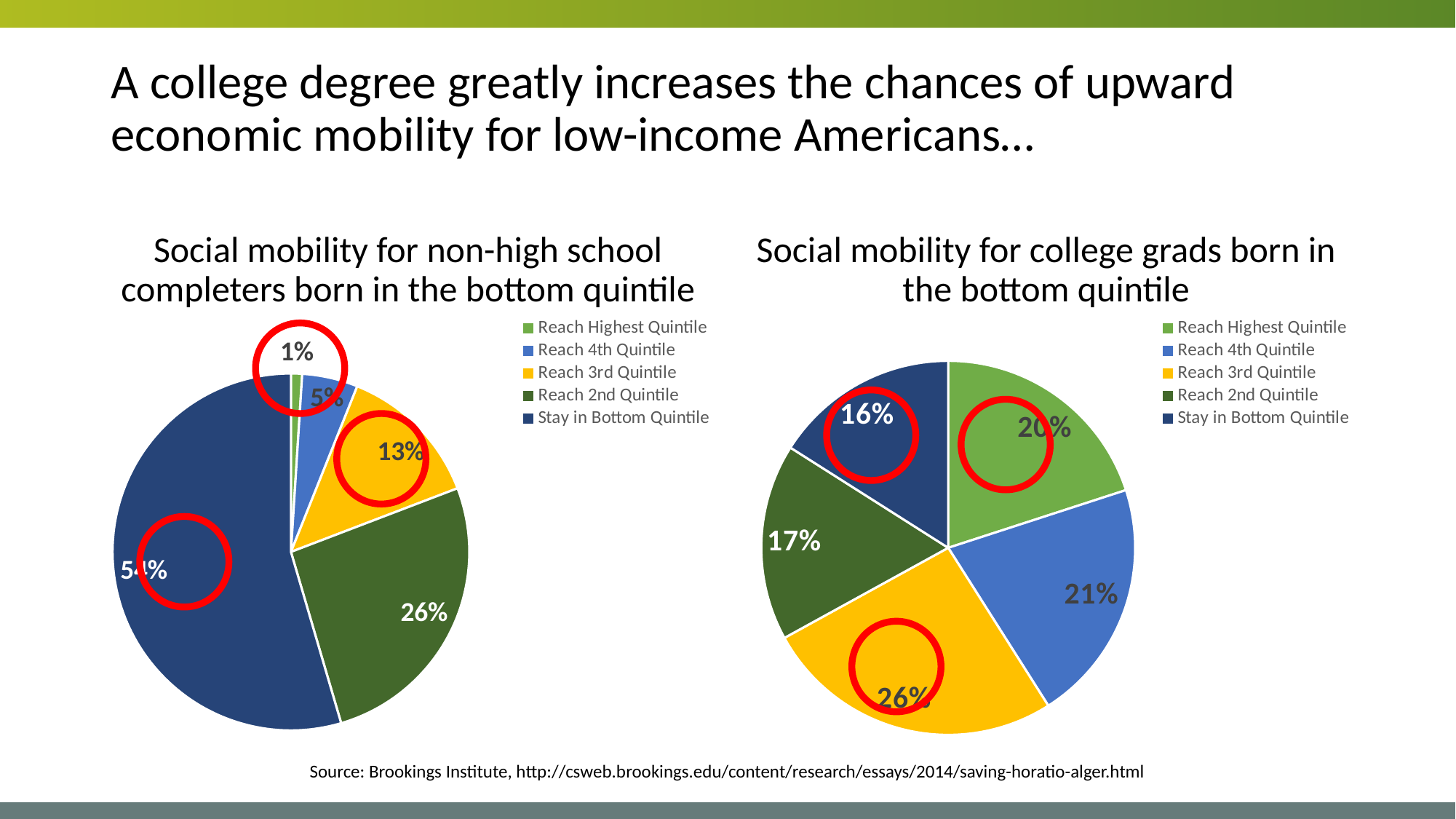

# A college degree greatly increases the chances of upward economic mobility for low-income Americans…
Social mobility for non-high school completers born in the bottom quintile
Social mobility for college grads born in the bottom quintile

### Chart

| Category | Column1 |
|---|---|
| Reach Highest Quintile | 0.01 |
| Reach 4th Quintile | 0.05 |
| Reach 3rd Quintile | 0.13 |
| Reach 2nd Quintile | 0.26 |
| Stay in Bottom Quintile | 0.54 |

### Chart

| Category | Column1 |
|---|---|
| Reach Highest Quintile | 0.2 |
| Reach 4th Quintile | 0.21 |
| Reach 3rd Quintile | 0.26 |
| Reach 2nd Quintile | 0.17 |
| Stay in Bottom Quintile | 0.16 |

Source: Brookings Institute, http://csweb.brookings.edu/content/research/essays/2014/saving-horatio-alger.html